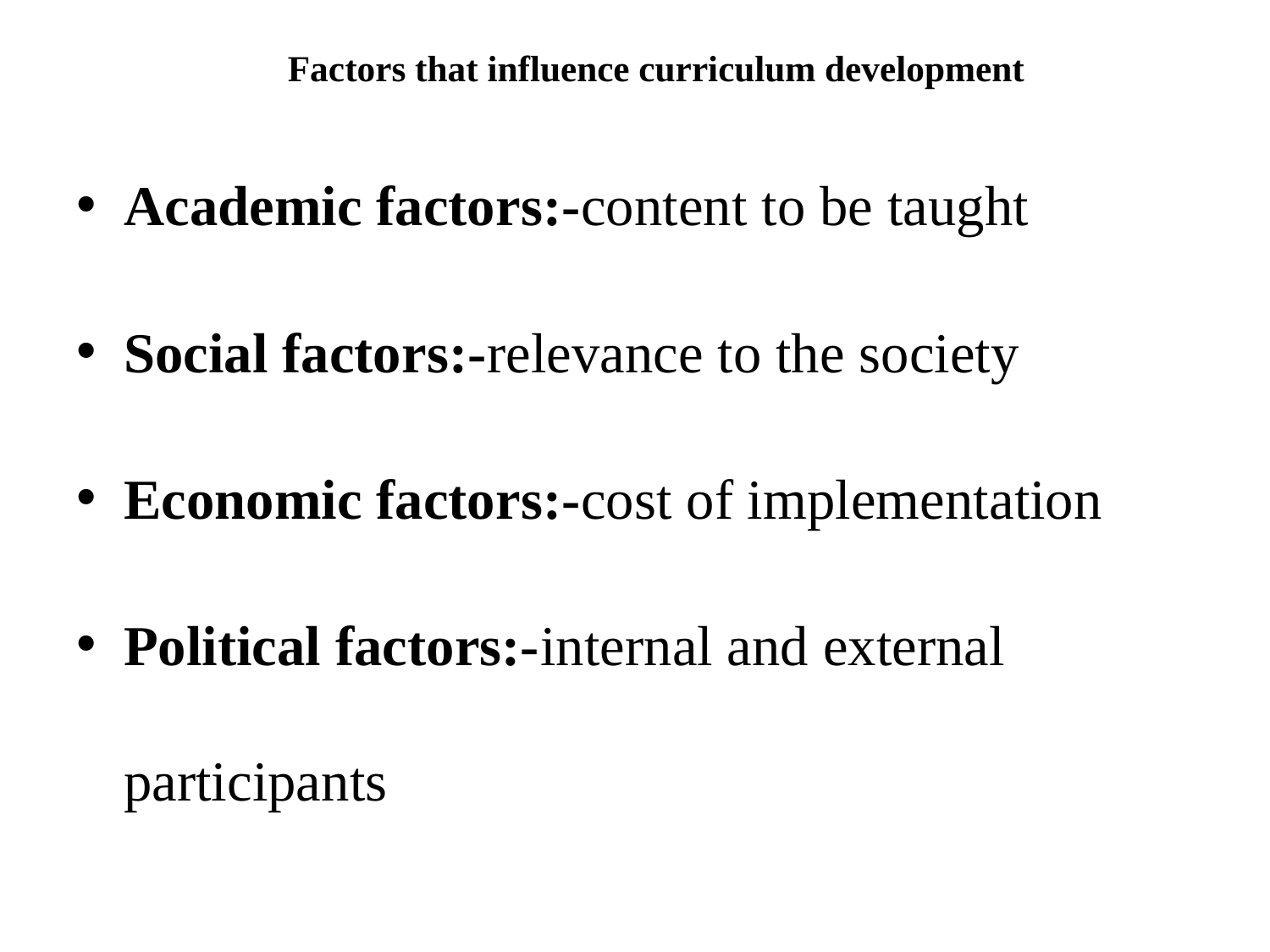

# Factors that influence curriculum development
Academic factors:-content to be taught
Social factors:-relevance to the society
Economic factors:-cost of implementation
Political factors:-internal and external participants